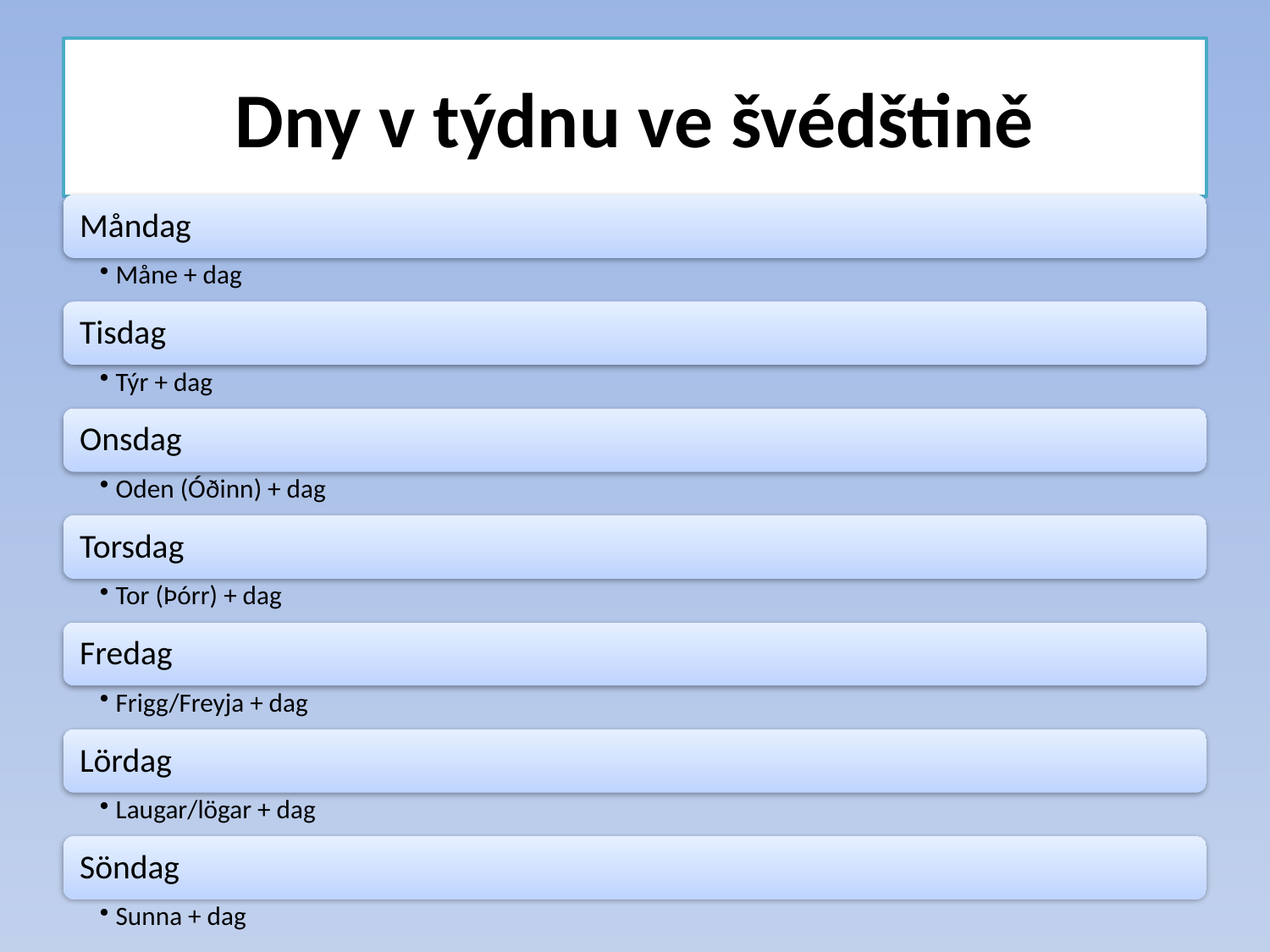

# Dny v týdnu ve švédštině
Måndag
Måne + dag
Tisdag
Týr + dag
Onsdag
Oden (Óðinn) + dag
Torsdag
Tor (Þórr) + dag
Fredag
Frigg/Freyja + dag
Lördag
Laugar/lögar + dag
Söndag
Sunna + dag